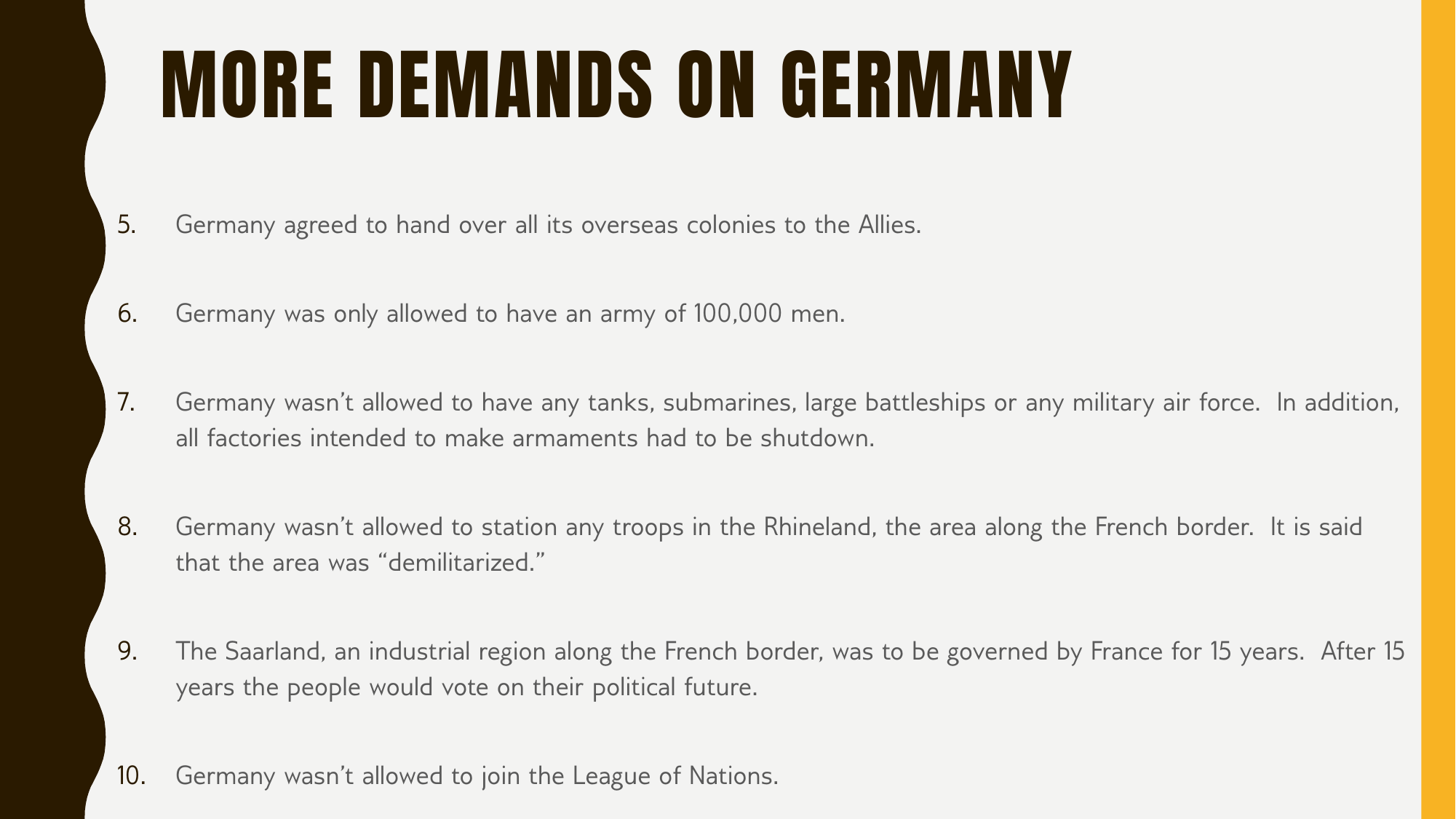

# More Demands on Germany

Germany agreed to hand over all its overseas colonies to the Allies.

Germany was only allowed to have an army of 100,000 men.

Germany wasn’t allowed to have any tanks, submarines, large battleships or any military air force.  In addition, all factories intended to make armaments had to be shutdown.

Germany wasn’t allowed to station any troops in the Rhineland, the area along the French border.  It is said that the area was “demilitarized.”

The Saarland, an industrial region along the French border, was to be governed by France for 15 years.  After 15 years the people would vote on their political future.

Germany wasn’t allowed to join the League of Nations.